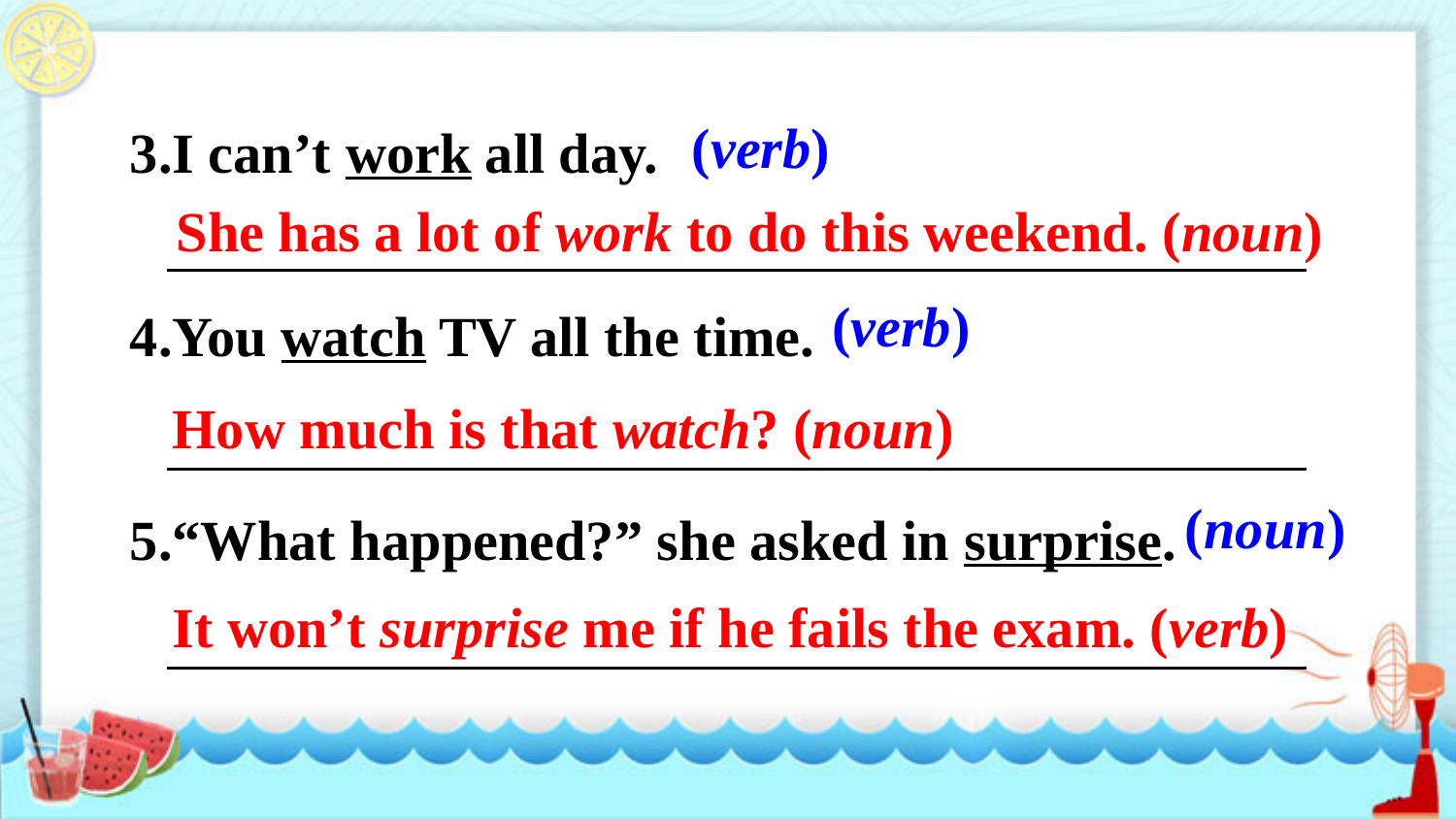

3.I can’t work all day.

4.You watch TV all the time.

5.“What happened?” she asked in surprise.
(verb)
She has a lot of work to do this weekend. (noun)
(verb)
How much is that watch? (noun)
(noun)
It won’t surprise me if he fails the exam. (verb)